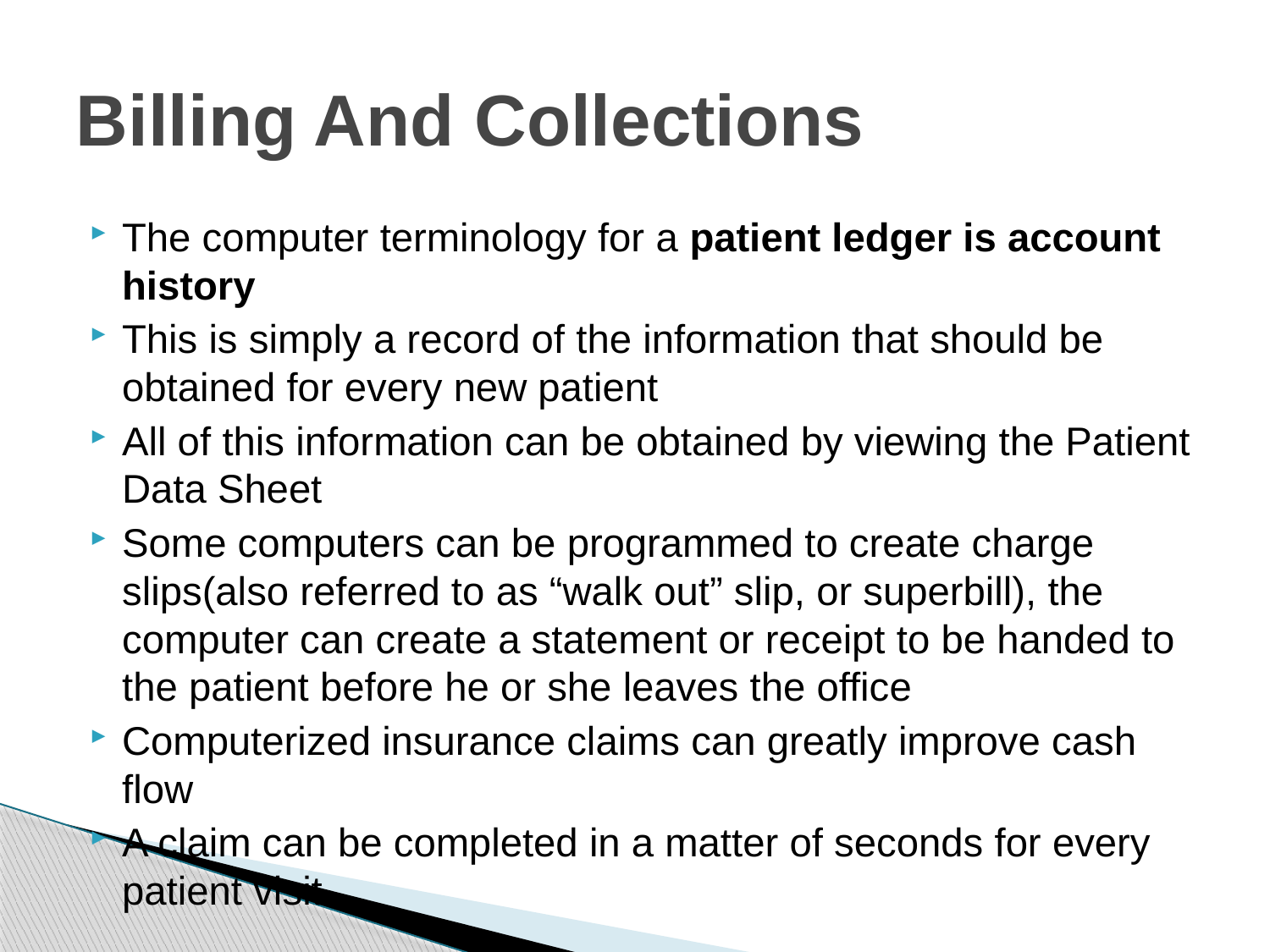

# Billing And Collections
The computer terminology for a patient ledger is account history
This is simply a record of the information that should be obtained for every new patient
All of this information can be obtained by viewing the Patient Data Sheet
Some computers can be programmed to create charge slips(also referred to as “walk out” slip, or superbill), the computer can create a statement or receipt to be handed to the patient before he or she leaves the office
Computerized insurance claims can greatly improve cash flow
A claim can be completed in a matter of seconds for every patient visit